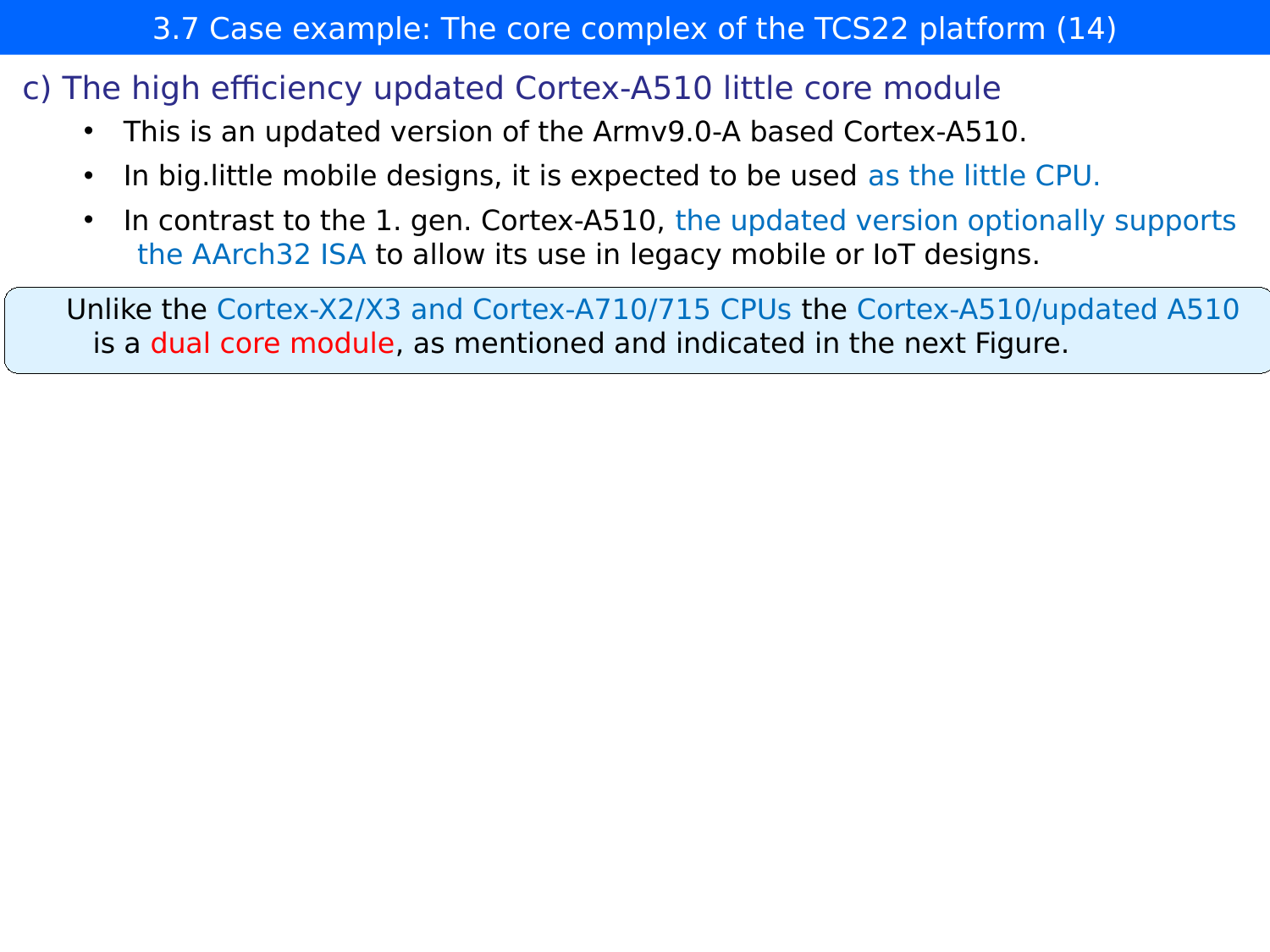

# 3.7 Case example: The core complex of the TCS22 platform (14)
c) The high efficiency updated Cortex-A510 little core module
This is an updated version of the Armv9.0-A based Cortex-A510.
In big.little mobile designs, it is expected to be used as the little CPU.
In contrast to the 1. gen. Cortex-A510, the updated version optionally supports
      the AArch32 ISA to allow its use in legacy mobile or IoT designs.

Unlike the Cortex-X2/X3 and Cortex-A710/715 CPUs the Cortex-A510/updated A510
   is a dual core module, as mentioned and indicated in the next Figure.